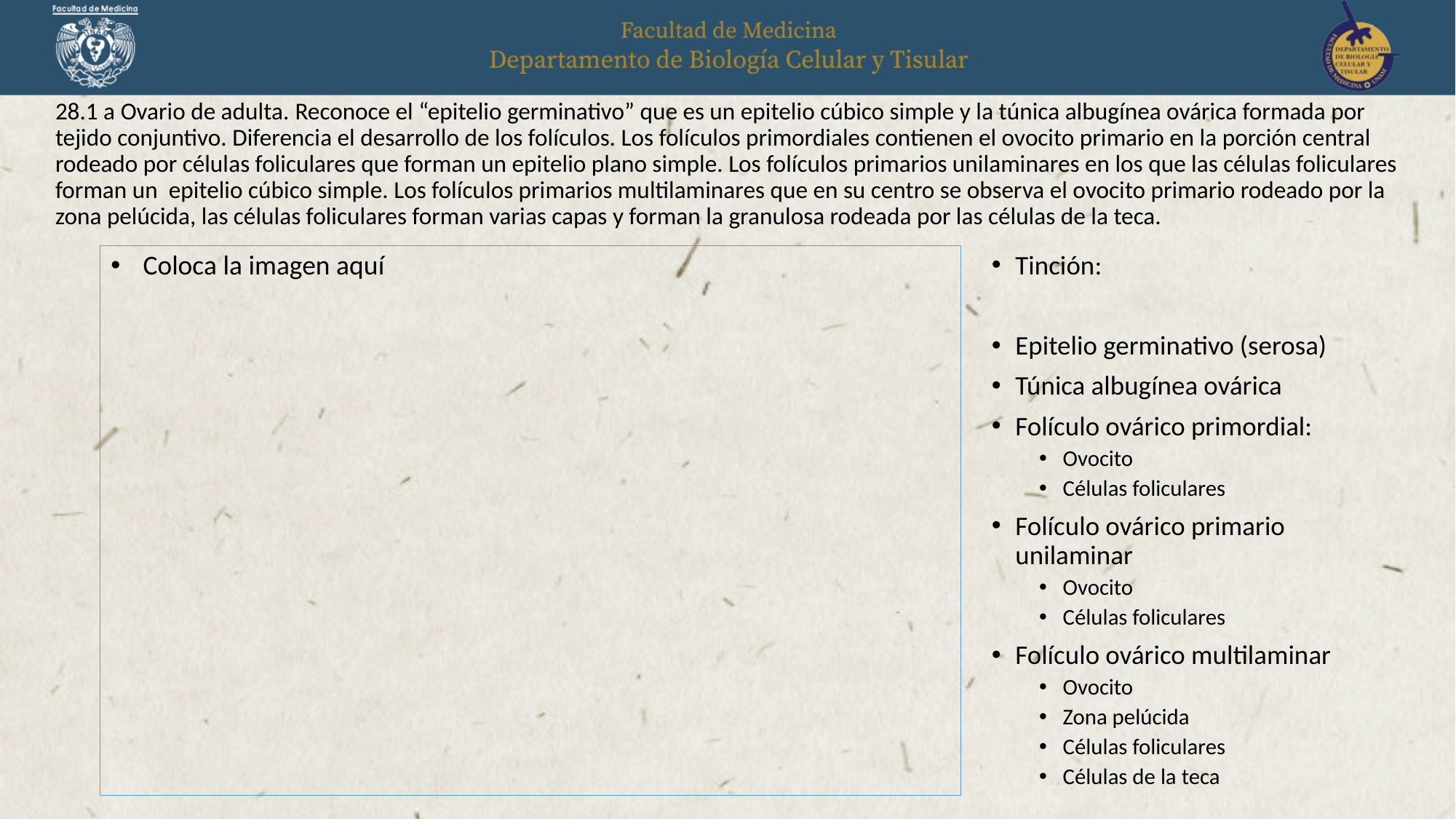

# 28.1 a Ovario de adulta. Reconoce el “epitelio germinativo” que es un epitelio cúbico simple y la túnica albugínea ovárica formada por tejido conjuntivo. Diferencia el desarrollo de los folículos. Los folículos primordiales contienen el ovocito primario en la porción central rodeado por células foliculares que forman un epitelio plano simple. Los folículos primarios unilaminares en los que las células foliculares forman un  epitelio cúbico simple. Los folículos primarios multilaminares que en su centro se observa el ovocito primario rodeado por la zona pelúcida, las células foliculares forman varias capas y forman la granulosa rodeada por las células de la teca.
Tinción:

Epitelio germinativo (serosa)
Túnica albugínea ovárica
Folículo ovárico primordial:
Ovocito
Células foliculares
Folículo ovárico primario unilaminar
Ovocito
Células foliculares
Folículo ovárico multilaminar
Ovocito
Zona pelúcida
Células foliculares
Células de la teca
Coloca la imagen aquí